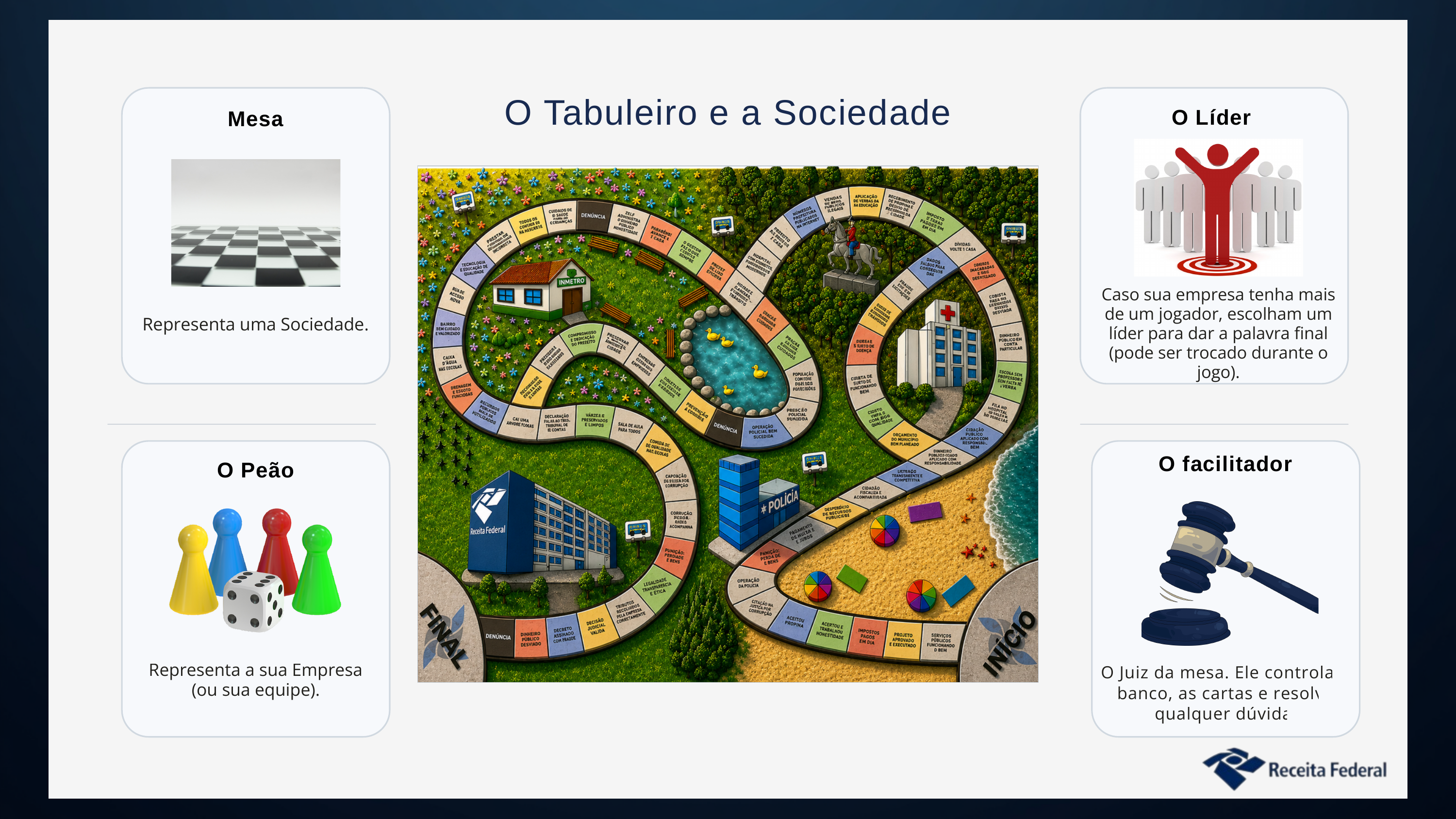

O Tabuleiro e a Sociedade

Mesa

Representa uma Sociedade.

O Líder

Caso sua empresa tenha mais de um jogador, escolham um líder para dar a palavra final
(pode ser trocado durante o jogo).

O Peão

Representa a sua Empresa
(ou sua equipe).

O facilitador

O Juiz da mesa. Ele controla o banco, as cartas e resolve qualquer dúvida.